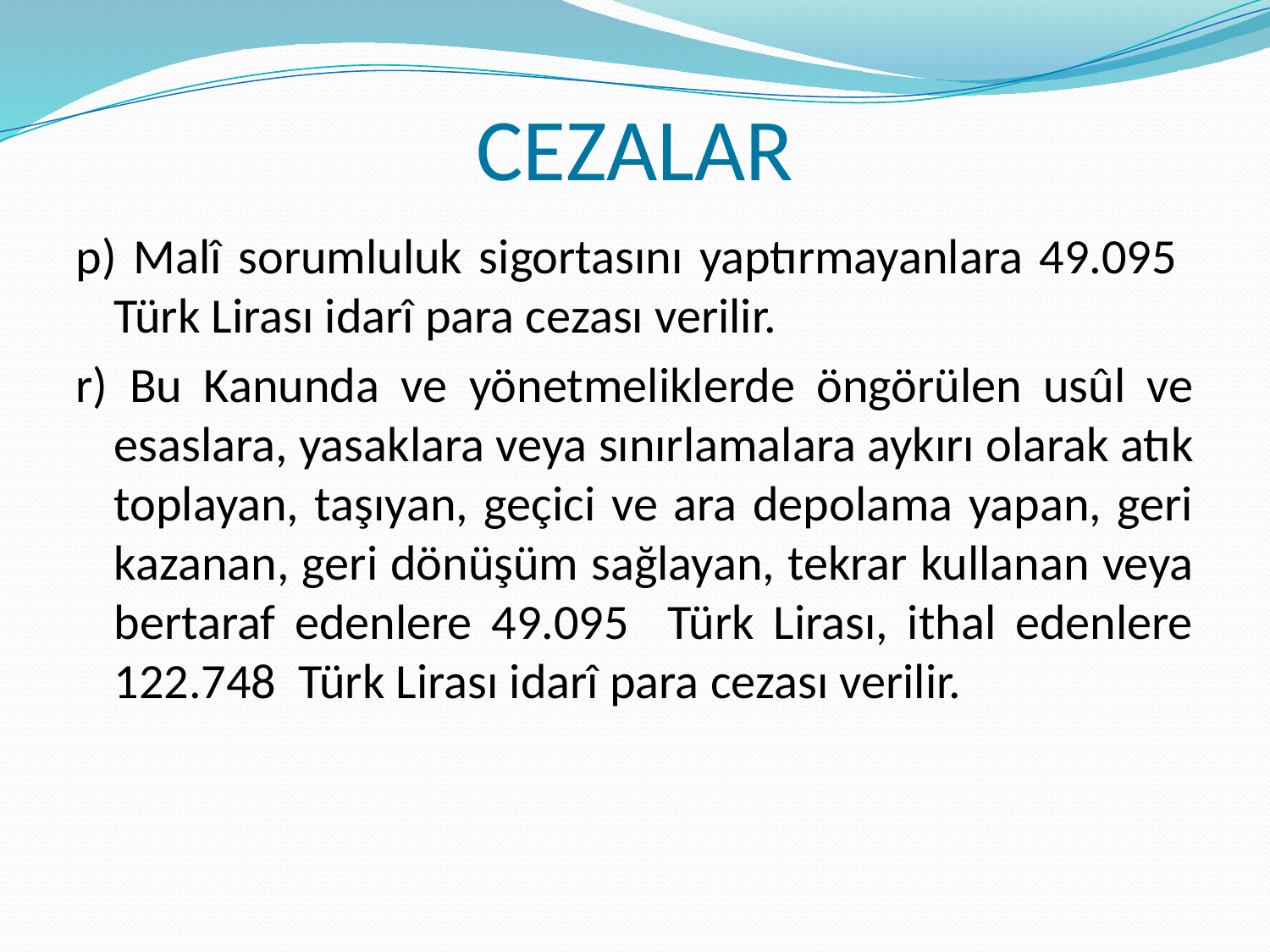

CEZALAR
p) Malî sorumluluk sigortasını yaptırmayanlara 49.095  Türk Lirası idarî para cezası verilir.
r) Bu Kanunda ve yönetmeliklerde öngörülen usûl ve esaslara, yasaklara veya sınırlamalara aykırı olarak atık toplayan, taşıyan, geçici ve ara depolama yapan, geri kazanan, geri dönüşüm sağlayan, tekrar kullanan veya bertaraf edenlere 49.095  Türk Lirası, ithal edenlere 122.748  Türk Lirası idarî para cezası verilir.